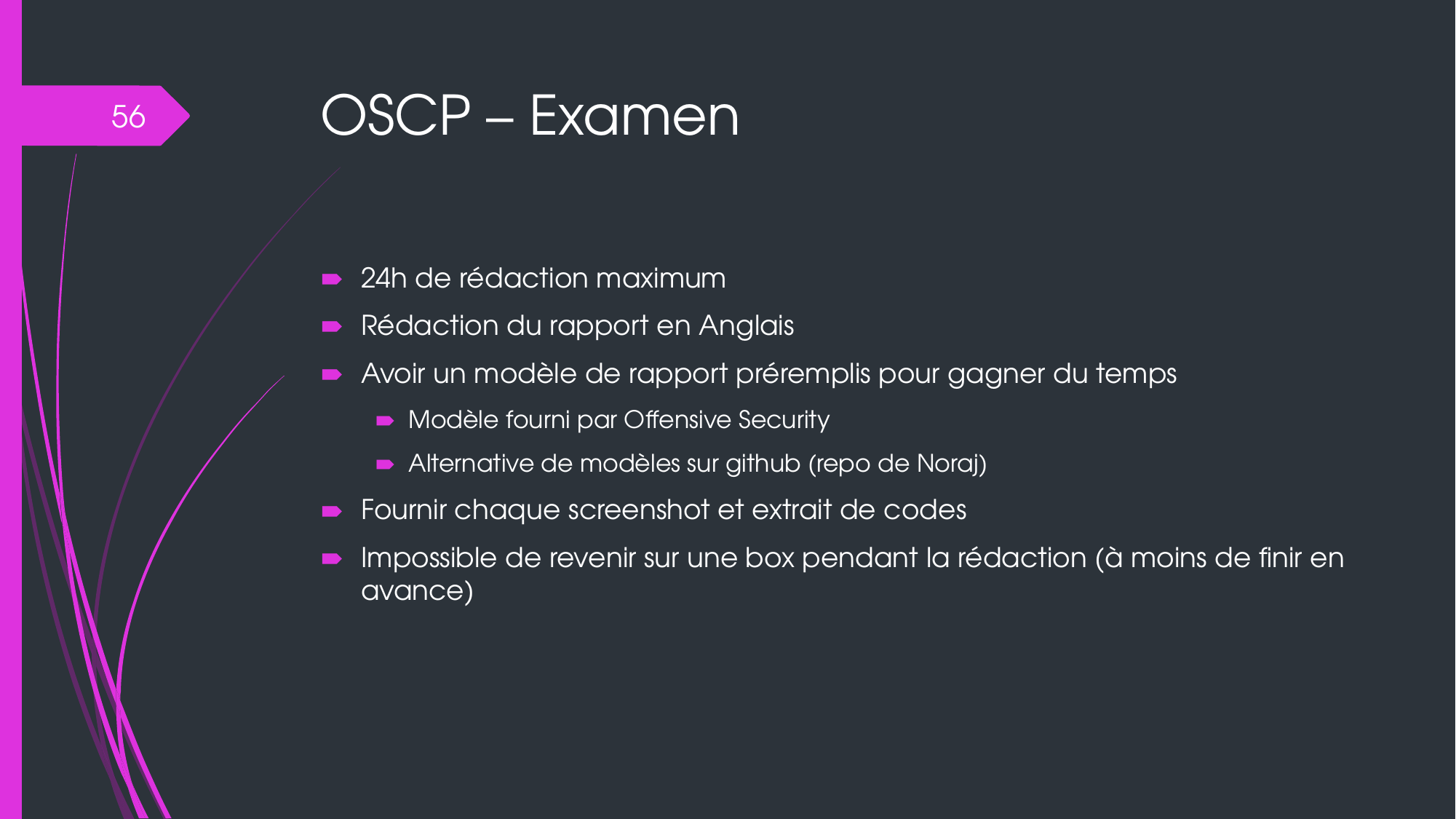

# OSCP – Examen
56
24h de rédaction maximum
Rédaction du rapport en Anglais
Avoir un modèle de rapport préremplis pour gagner du temps
Modèle fourni par Offensive Security
Alternative de modèles sur github (repo de Noraj)
Fournir chaque screenshot et extrait de codes
Impossible de revenir sur une box pendant la rédaction (à moins de finir en avance)